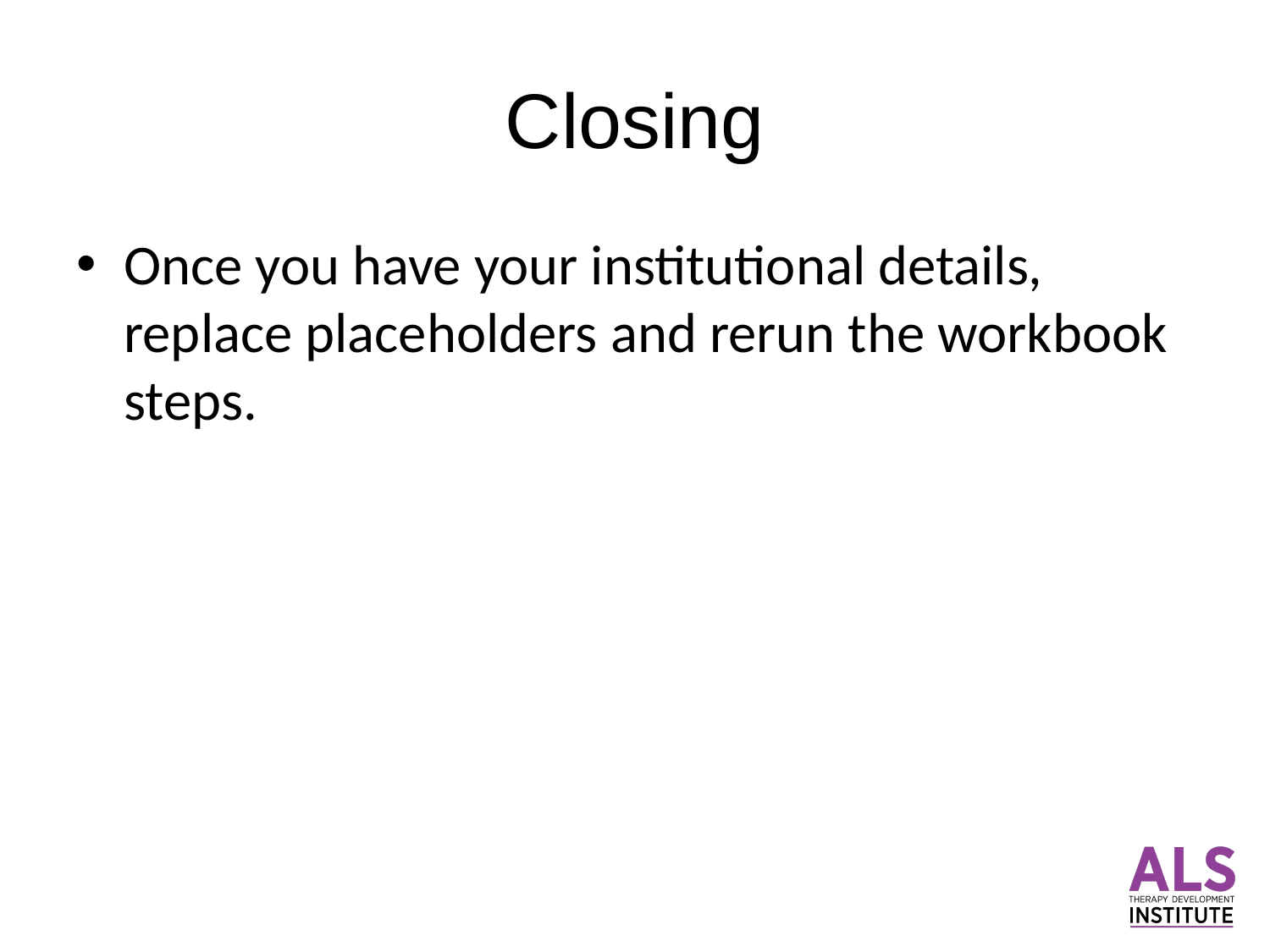

# Closing
Once you have your institutional details, replace placeholders and rerun the workbook steps.